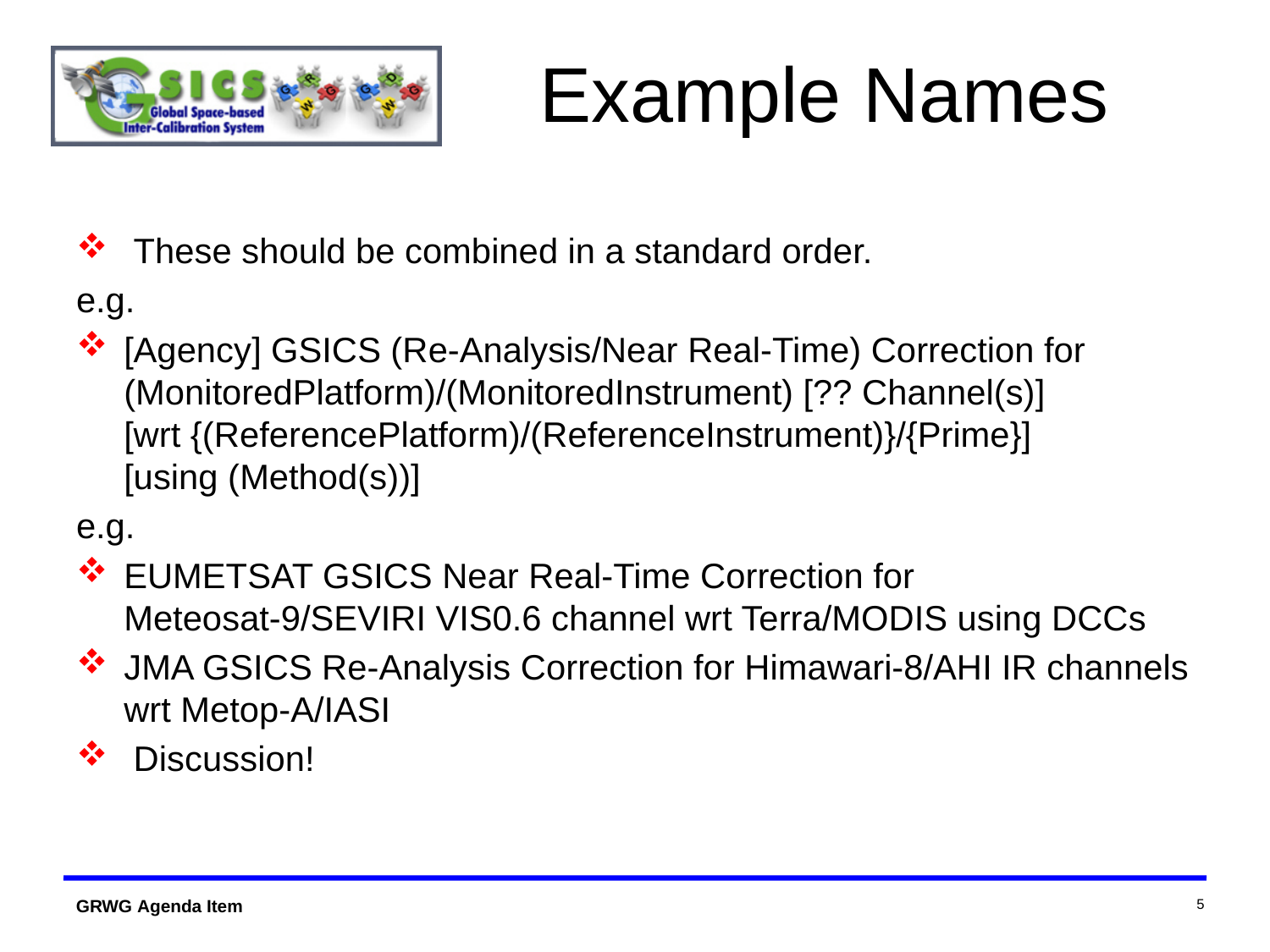

# Example Names
 These should be combined in a standard order.
e.g.
[Agency] GSICS (Re-Analysis/Near Real-Time) Correction for (MonitoredPlatform)/(MonitoredInstrument) [?? Channel(s)]
[wrt {(ReferencePlatform)/(ReferenceInstrument)}/{Prime}]
[using (Method(s))]
e.g.
EUMETSAT GSICS Near Real-Time Correction for Meteosat-9/SEVIRI VIS0.6 channel wrt Terra/MODIS using DCCs
JMA GSICS Re-Analysis Correction for Himawari-8/AHI IR channels wrt Metop-A/IASI
 Discussion!

5